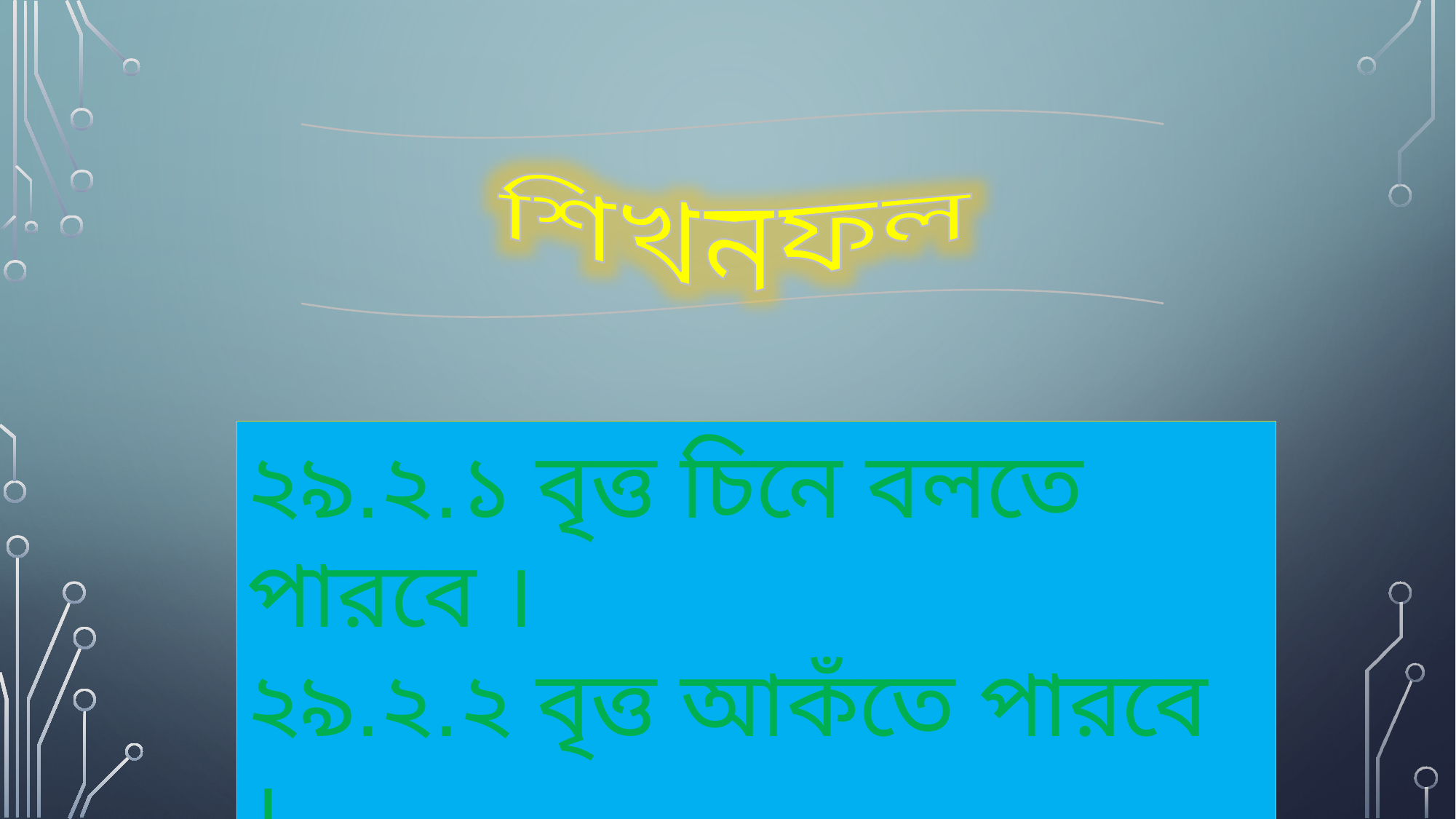

শিখনফল

২৯.২.১ বৃত্ত চিনে বলতে পারবে ।
২৯.২.২ বৃত্ত আকঁতে পারবে ।